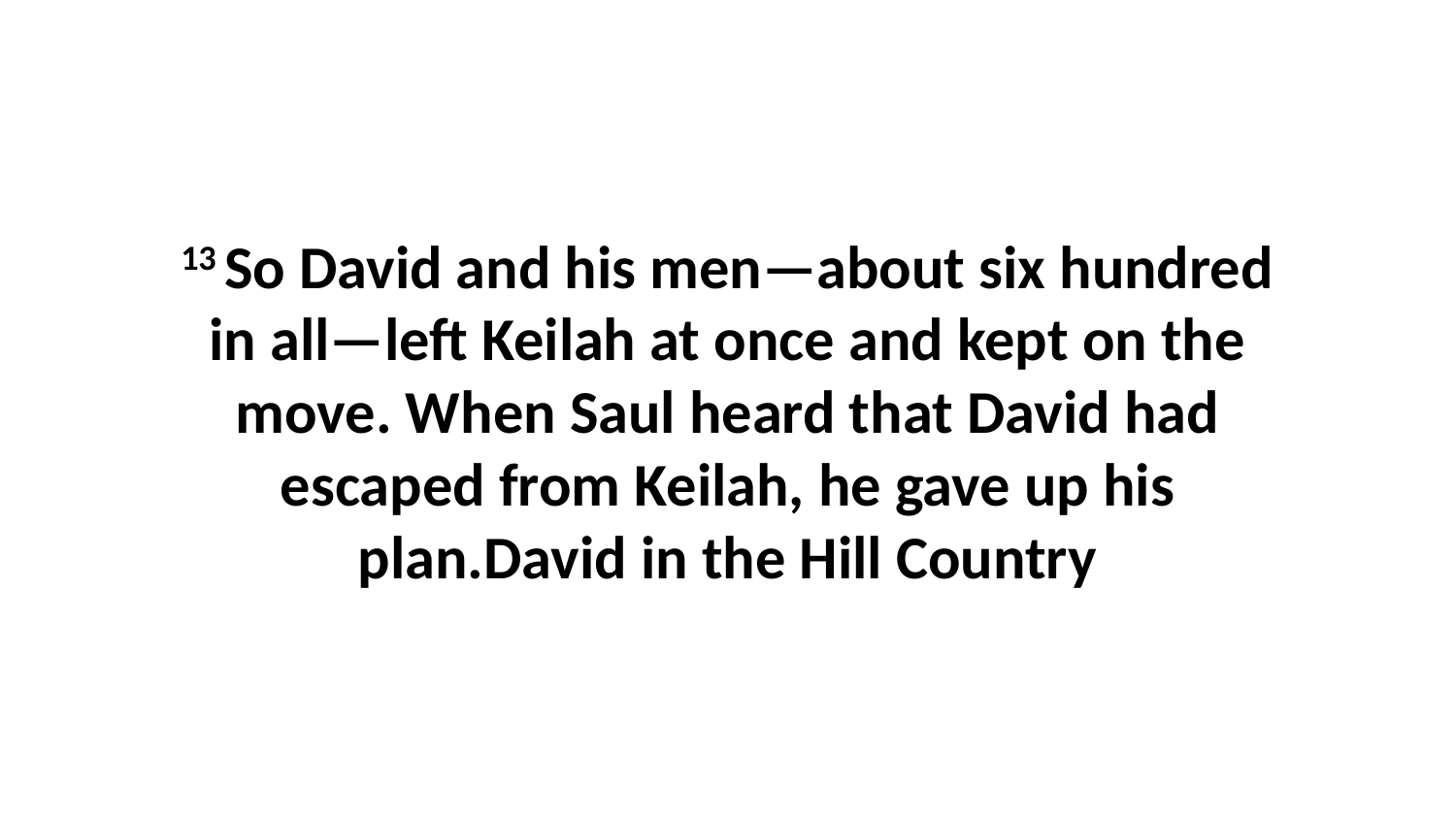

13 So David and his men—about six hundred in all—left Keilah at once and kept on the move. When Saul heard that David had escaped from Keilah, he gave up his plan.David in the Hill Country